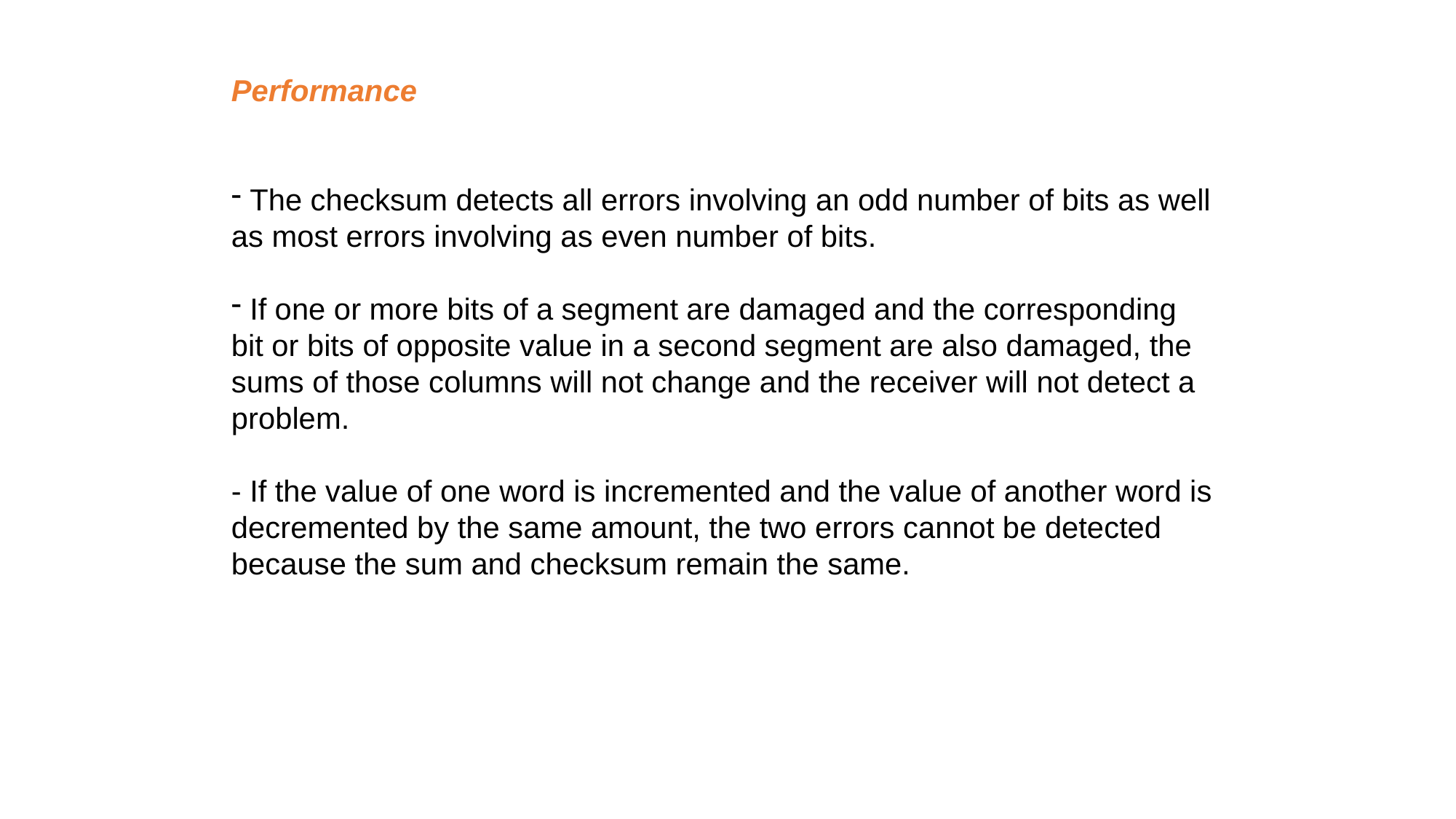

Performance

 The checksum detects all errors involving an odd number of bits as well as most errors involving as even number of bits.

 If one or more bits of a segment are damaged and the corresponding bit or bits of opposite value in a second segment are also damaged, the sums of those columns will not change and the receiver will not detect a problem.

- If the value of one word is incremented and the value of another word is decremented by the same amount, the two errors cannot be detected because the sum and checksum remain the same.